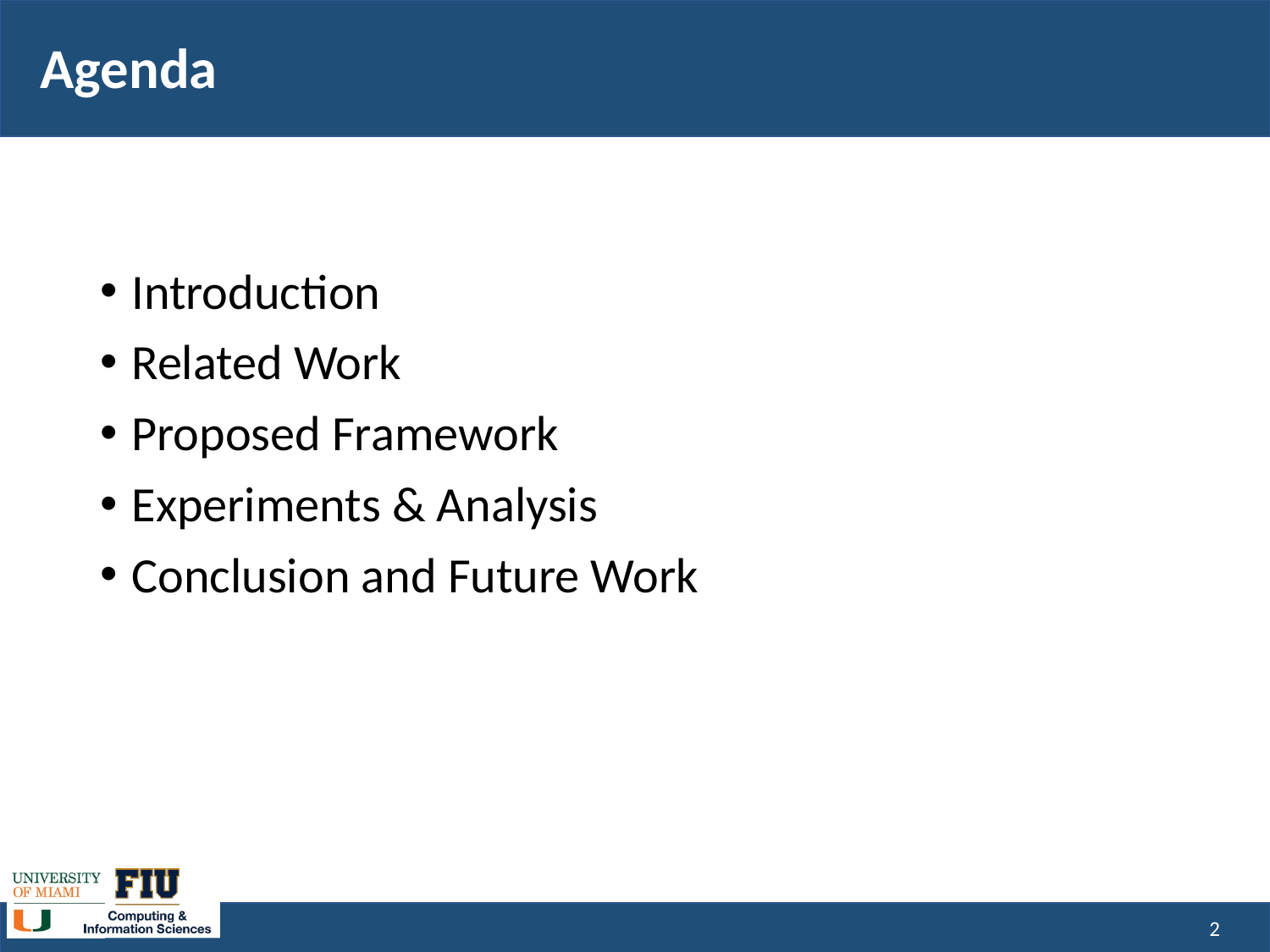

# Agenda
Introduction
Related Work
Proposed Framework
Experiments & Analysis
Conclusion and Future Work
2